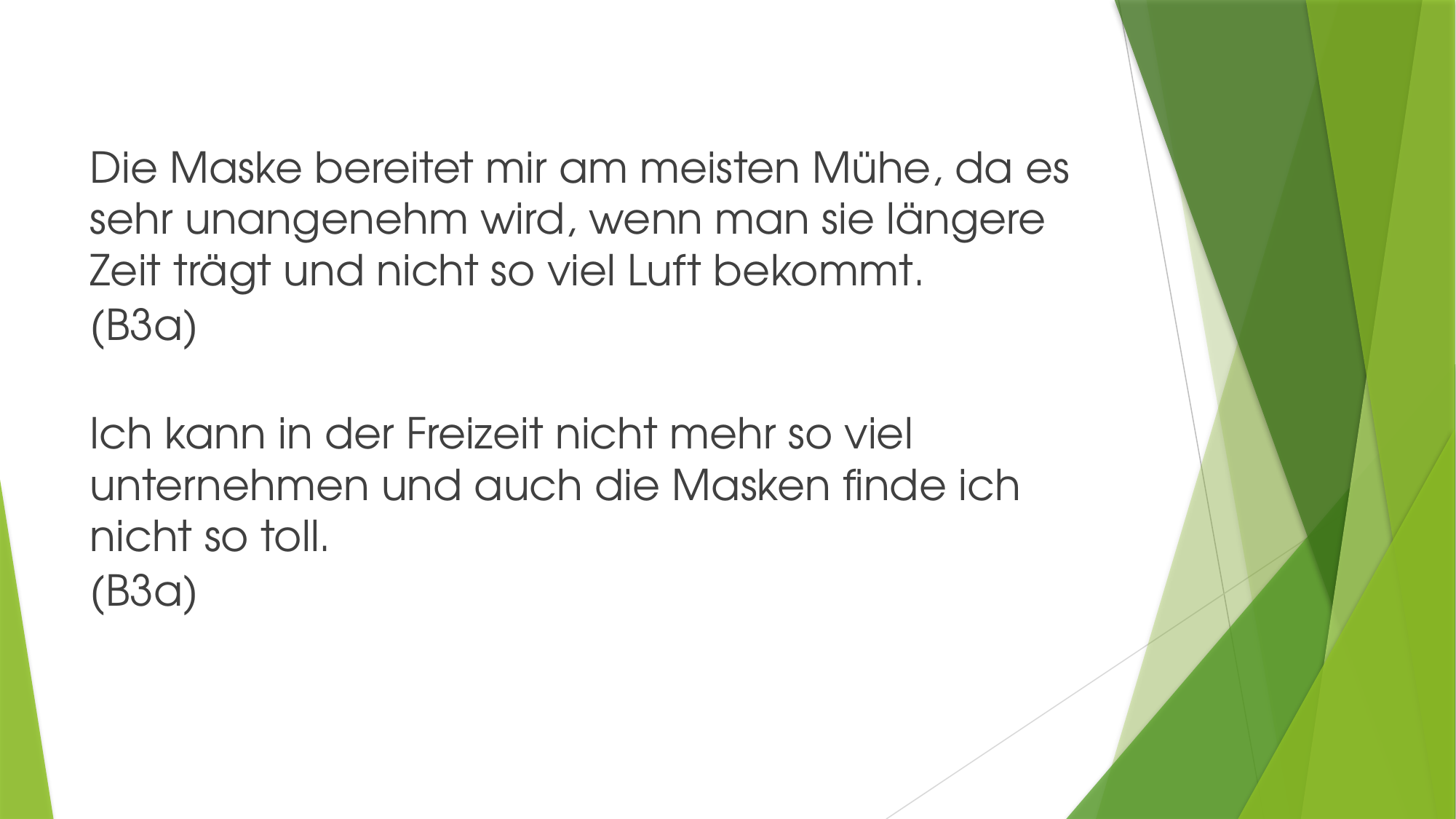

Die Maske bereitet mir am meisten Mühe, da es sehr unangenehm wird, wenn man sie längere Zeit trägt und nicht so viel Luft bekommt.
(B3a)

Ich kann in der Freizeit nicht mehr so viel unternehmen und auch die Masken finde ich nicht so toll.
(B3a)